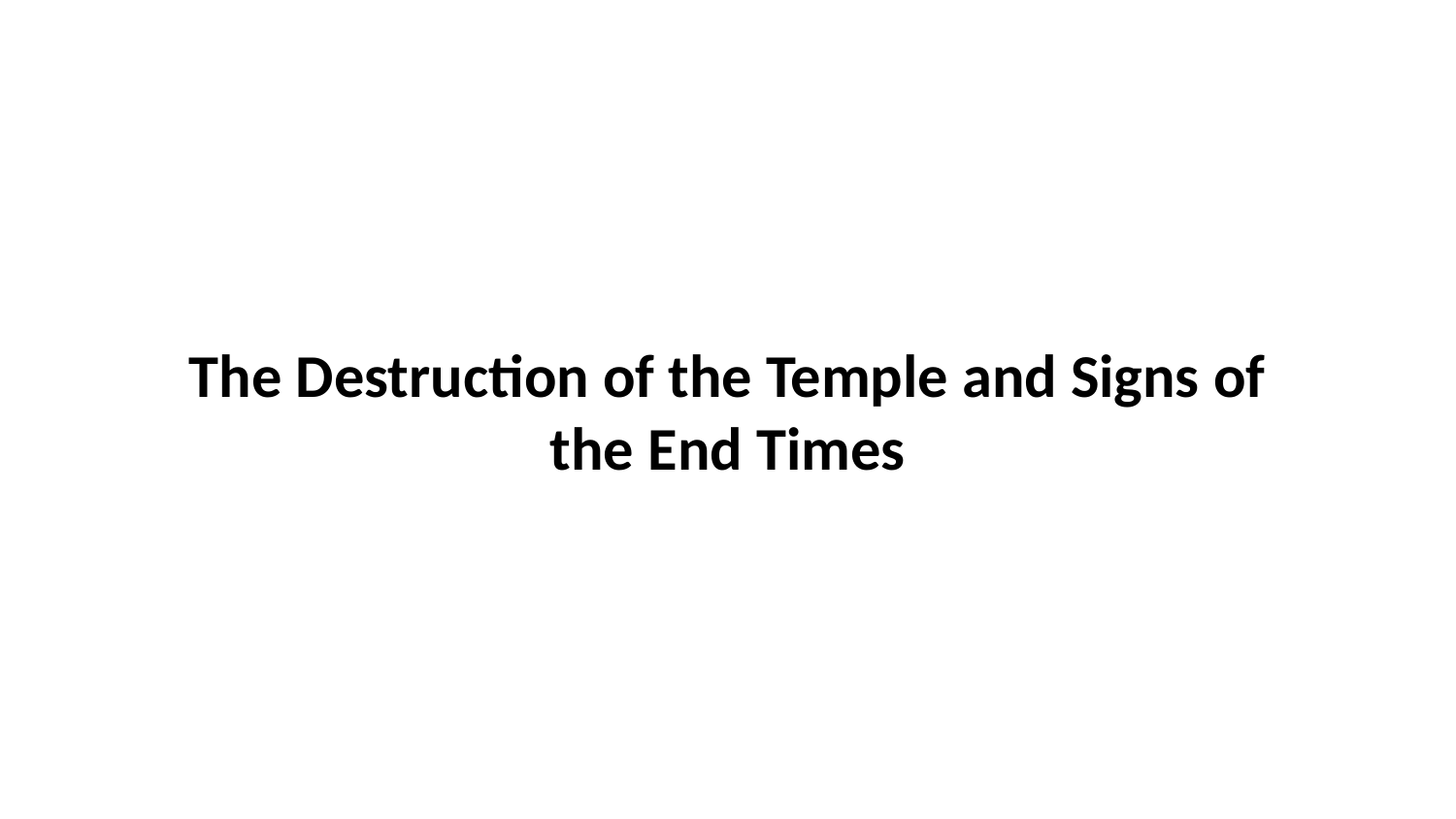

The Destruction of the Temple and Signs of the End Times